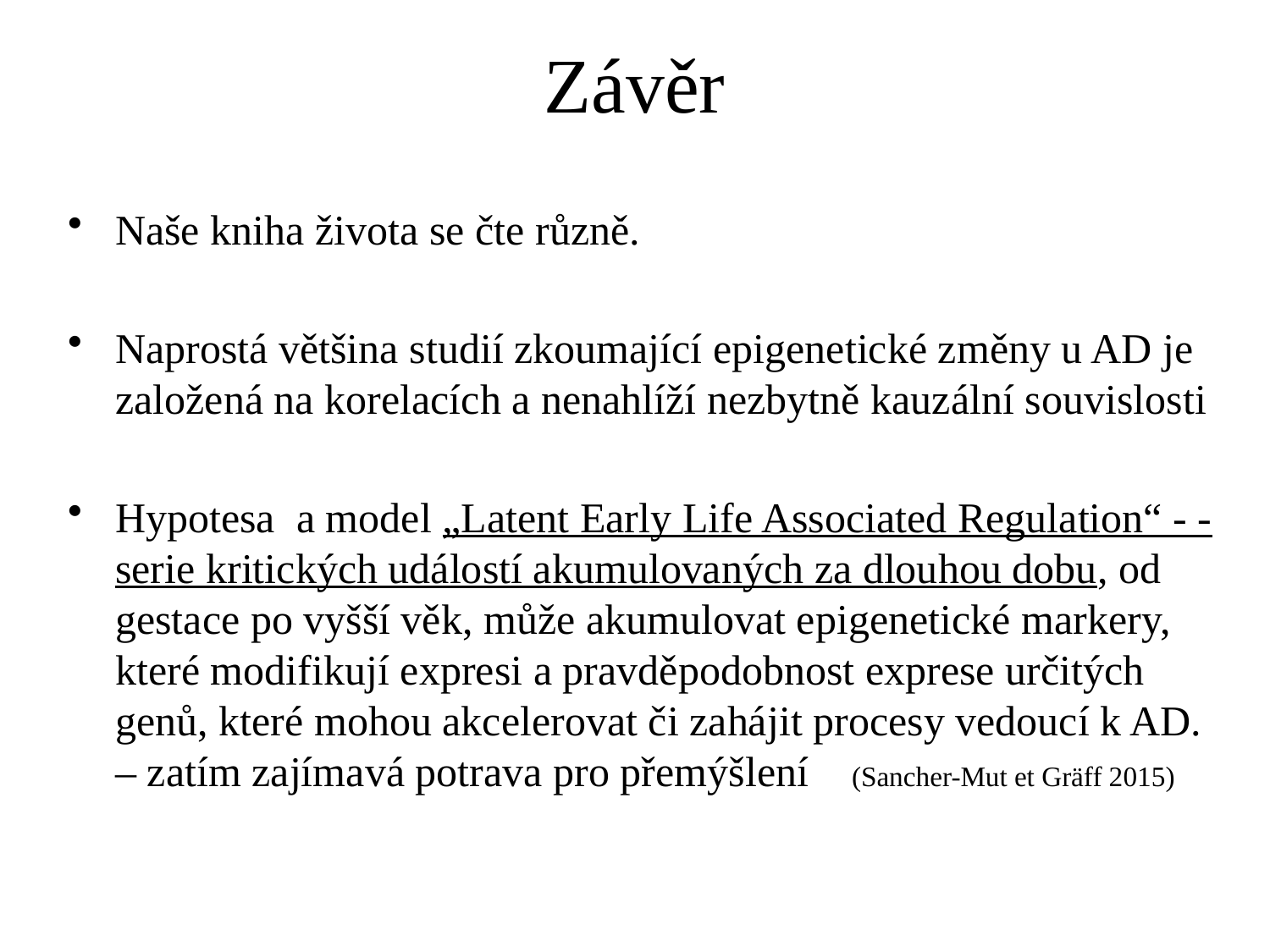

# Závěr
Naše kniha života se čte různě.

Naprostá většina studií zkoumající epigenetické změny u AD je založená na korelacích a nenahlíží nezbytně kauzální souvislosti

Hypotesa  a model „Latent Early Life Associated Regulation“ - -serie kritických událostí akumulovaných za dlouhou dobu, od gestace po vyšší věk, může akumulovat epigenetické markery, které modifikují expresi a pravděpodobnost exprese určitých genů, které mohou akcelerovat či zahájit procesy vedoucí k AD. – zatím zajímavá potrava pro přemýšlení    (Sancher-Mut et Gräff 2015)